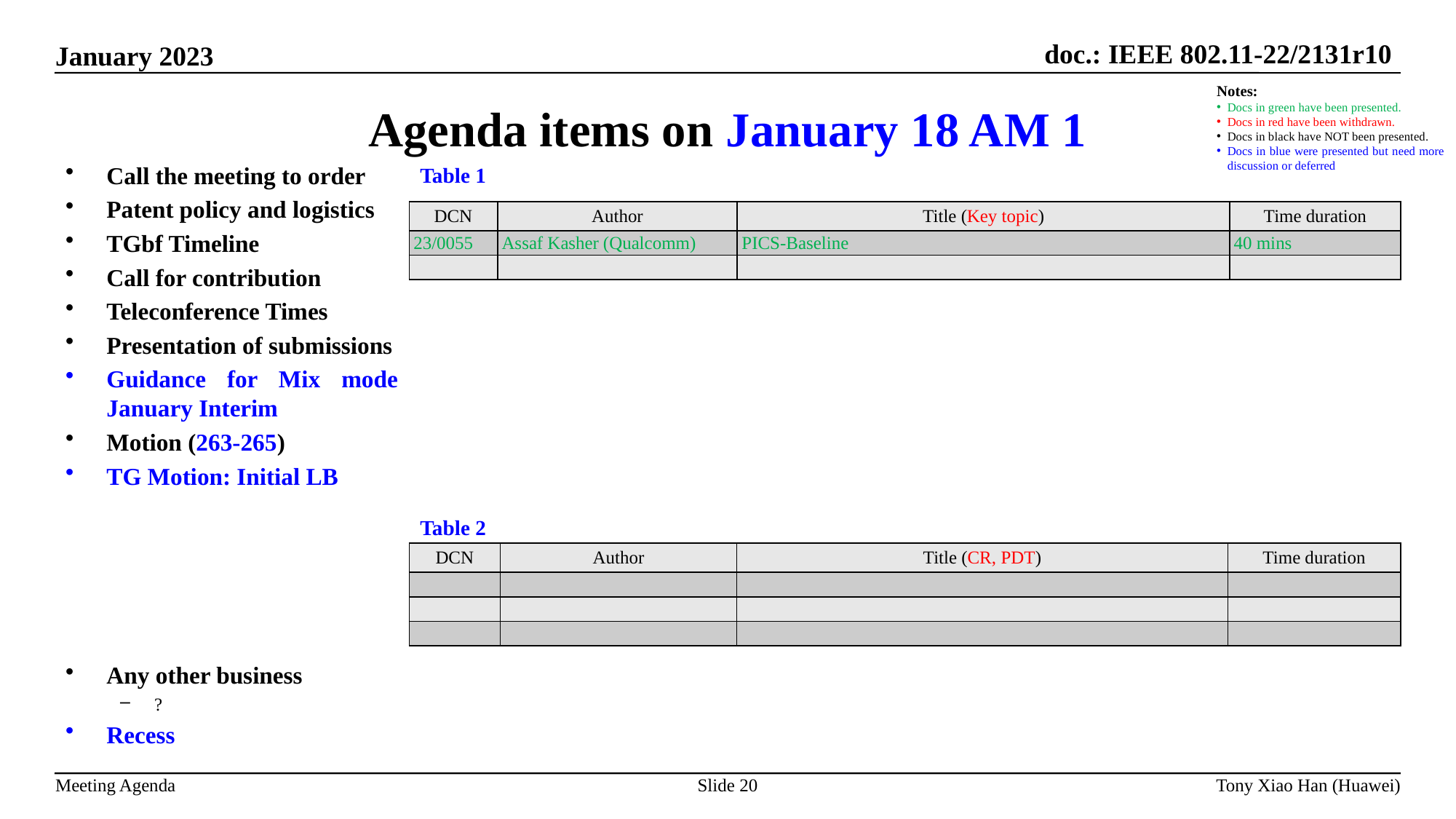

Agenda items on January 18 AM 1
Notes:
Docs in green have been presented.
Docs in red have been withdrawn.
Docs in black have NOT been presented.
Docs in blue were presented but need more discussion or deferred
Call the meeting to order
Patent policy and logistics
TGbf Timeline
Call for contribution
Teleconference Times
Presentation of submissions
Guidance for Mix mode January Interim
Motion (263-265)
TG Motion: Initial LB

Any other business
?
Recess
Table 1
| DCN | Author | Title (Key topic) | Time duration |
| --- | --- | --- | --- |
| 23/0055 | Assaf Kasher (Qualcomm) | PICS-Baseline | 40 mins |
|  |  |  |  |
Table 2
| DCN | Author | Title (CR, PDT) | Time duration |
| --- | --- | --- | --- |
|  |  |  |  |
|  |  |  |  |
|  |  |  |  |